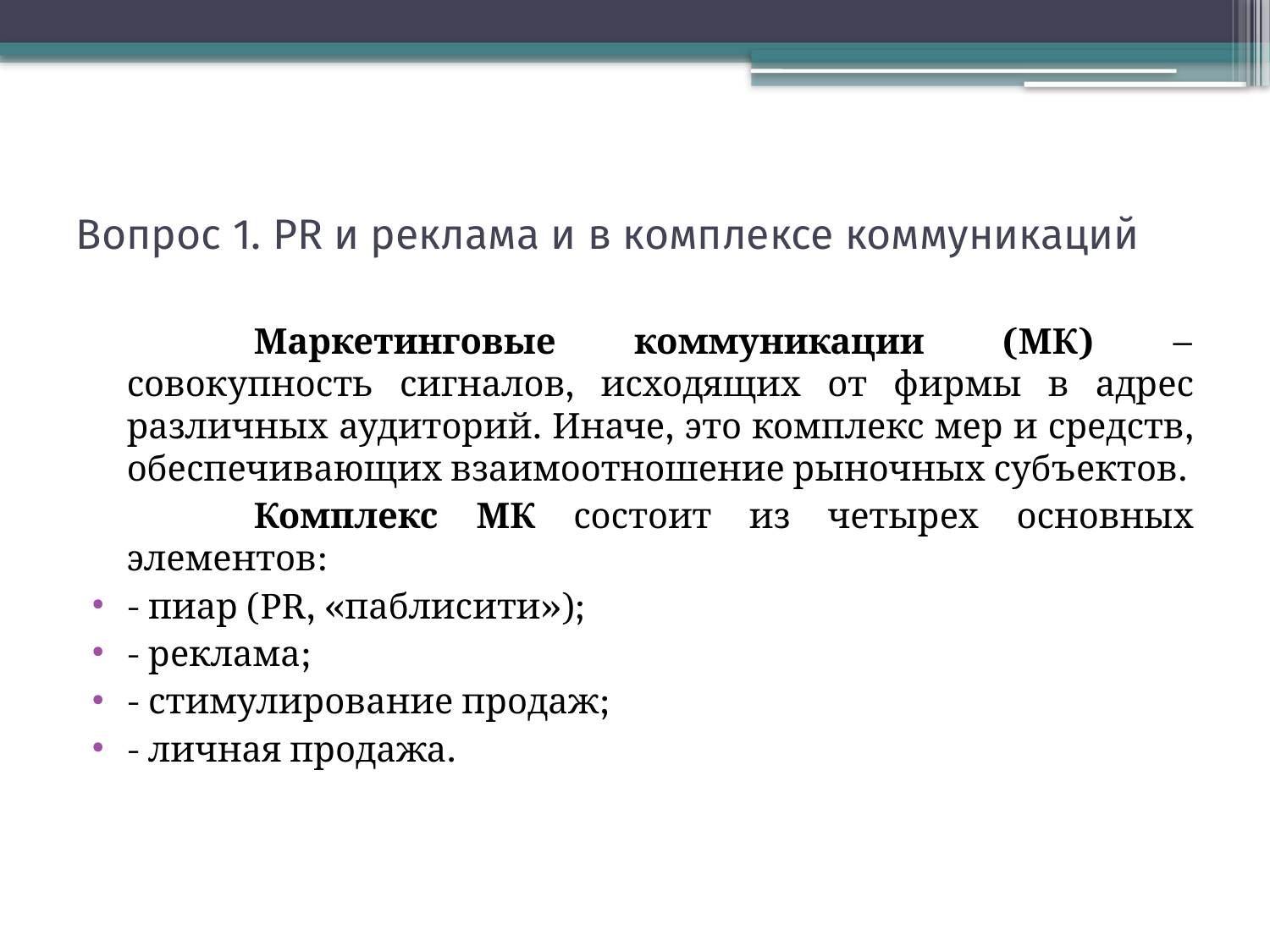

# Вопрос 1. PR и реклама и в комплексе коммуникаций
		Маркетинговые коммуникации (МК) – совокупность сигналов, исходящих от фирмы в адрес различных аудиторий. Иначе, это комплекс мер и средств, обеспечивающих взаимоотношение рыночных субъектов.
		Комплекс МК состоит из четырех основных элементов:
- пиар (PR, «паблисити»);
- реклама;
- стимулирование продаж;
- личная продажа.